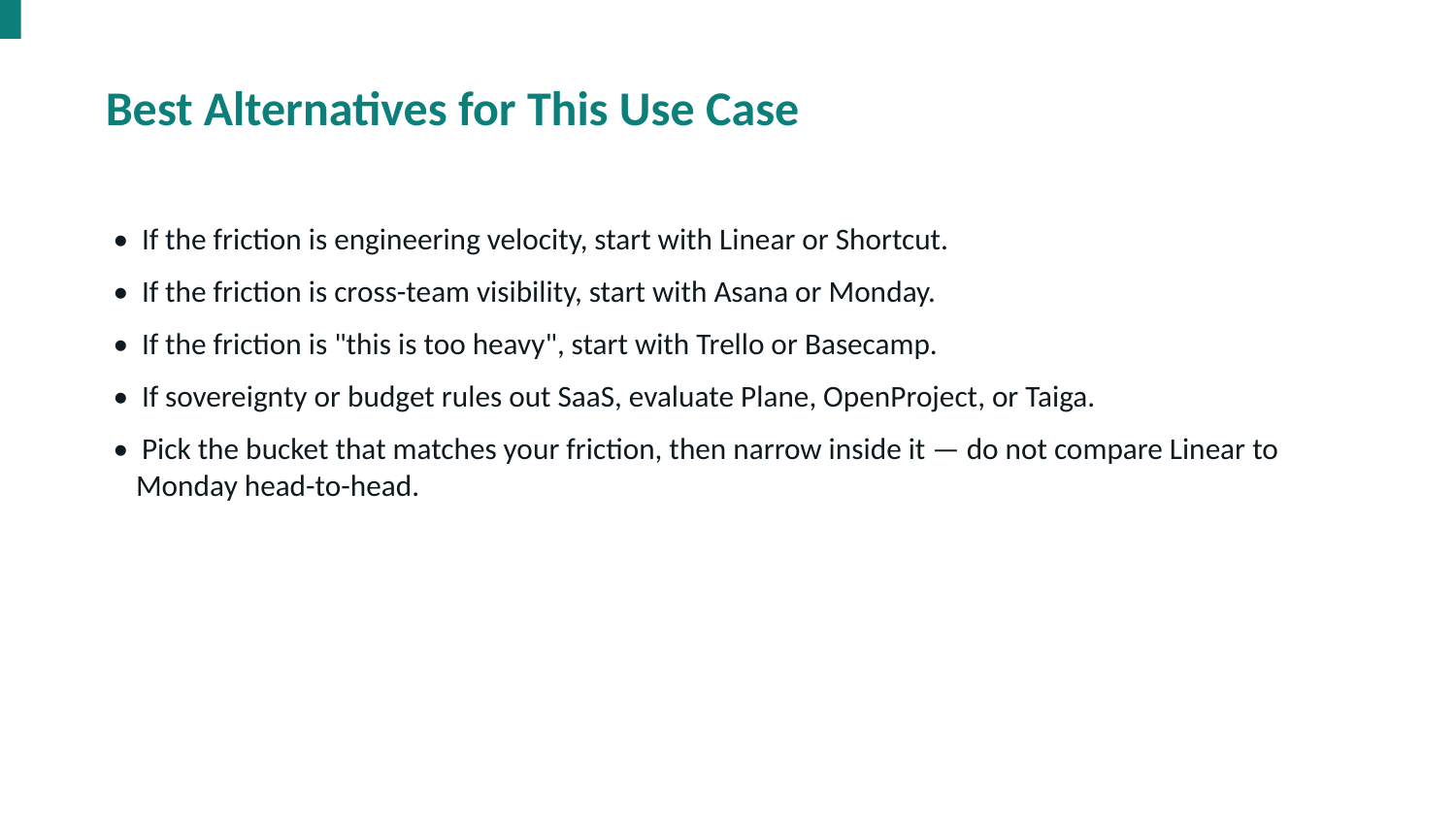

Best Alternatives for This Use Case
•  If the friction is engineering velocity, start with Linear or Shortcut.
•  If the friction is cross-team visibility, start with Asana or Monday.
•  If the friction is "this is too heavy", start with Trello or Basecamp.
•  If sovereignty or budget rules out SaaS, evaluate Plane, OpenProject, or Taiga.
•  Pick the bucket that matches your friction, then narrow inside it — do not compare Linear to Monday head-to-head.